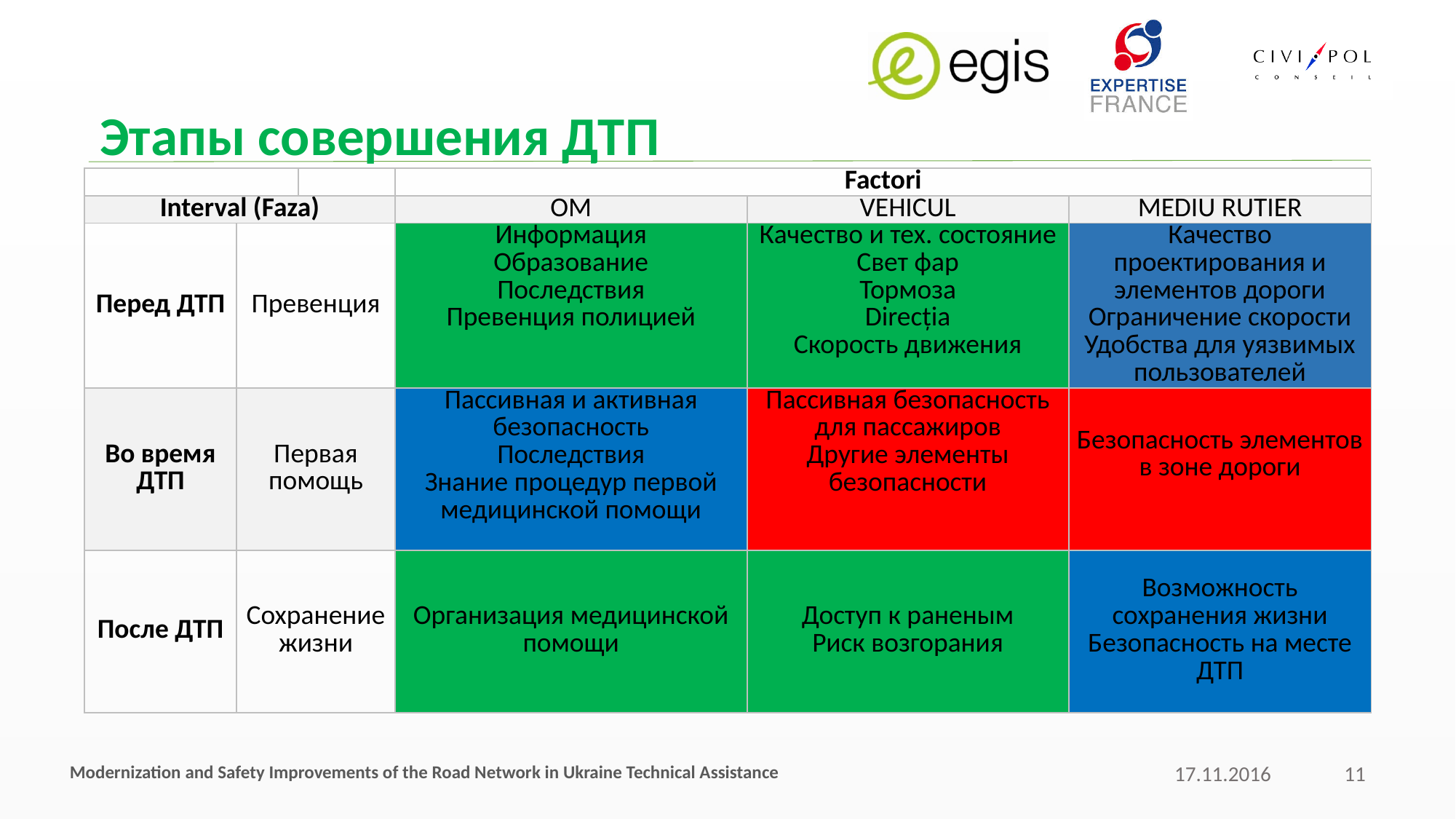

# Этапы совершения ДТП
|  |  |  | Factori |  |  |
| --- | --- | --- | --- | --- | --- |
| Interval (Faza) |  |  | OM | VEHICUL | MEDIU RUTIER |
| Перед ДТП | Превенция |  | Информация Образование Последствия Превенция полицией | Качество и тех. состояние Свет фар Тормоза Direcția Скорость движения | Качество проектирования и элементов дороги Ограничение скорости Удобства для уязвимых пользователей |
| Во время ДТП | Первая помощь |  | Пассивная и активная безопасность Последствия Знание процедур первой медицинской помощи | Пассивная безопасность для пассажиров Другие элементы безопасности | Безопасность элементов в зоне дороги |
| После ДТП | Сохранение жизни |  | Организация медицинской помощи | Доступ к раненым Риск возгорания | Возможность сохранения жизни Безопасность на месте ДТП |

Modernization and Safety Improvements of the Road Network in Ukraine Technical Assistance
17.11.2016
11